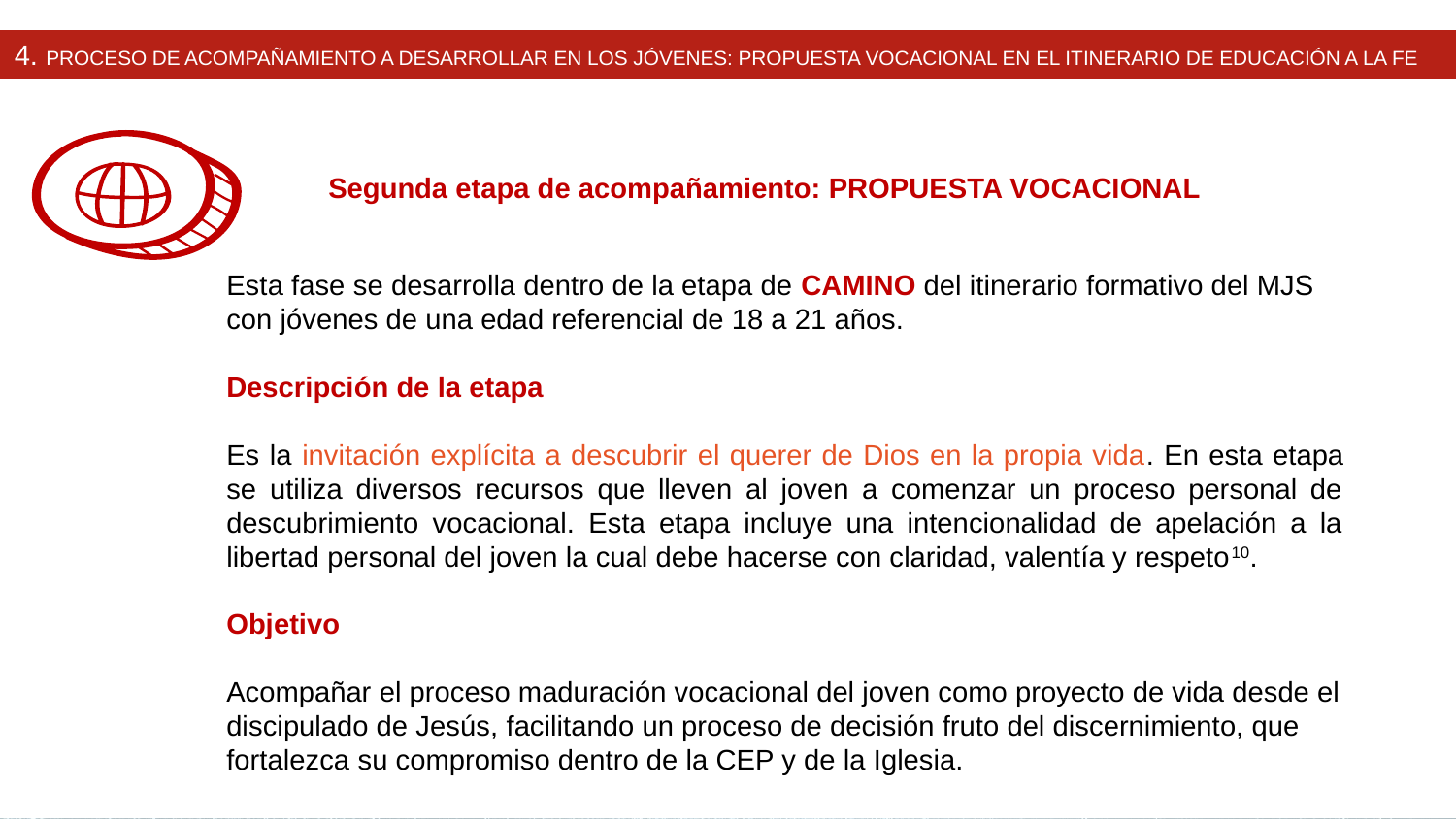

4. Proceso de acompañamiento a desarrollar en los Jóvenes: Propuesta Vocacional en el Itinerario de educación a la Fe

Segunda etapa de acompañamiento: PROPUESTA VOCACIONAL
Esta fase se desarrolla dentro de la etapa de CAMINO del itinerario formativo del MJS con jóvenes de una edad referencial de 18 a 21 años.

Descripción de la etapa

Es la invitación explícita a descubrir el querer de Dios en la propia vida. En esta etapa se utiliza diversos recursos que lleven al joven a comenzar un proceso personal de descubrimiento vocacional. Esta etapa incluye una intencionalidad de apelación a la libertad personal del joven la cual debe hacerse con claridad, valentía y respeto10.

Objetivo

Acompañar el proceso maduración vocacional del joven como proyecto de vida desde el discipulado de Jesús, facilitando un proceso de decisión fruto del discernimiento, que fortalezca su compromiso dentro de la CEP y de la Iglesia.